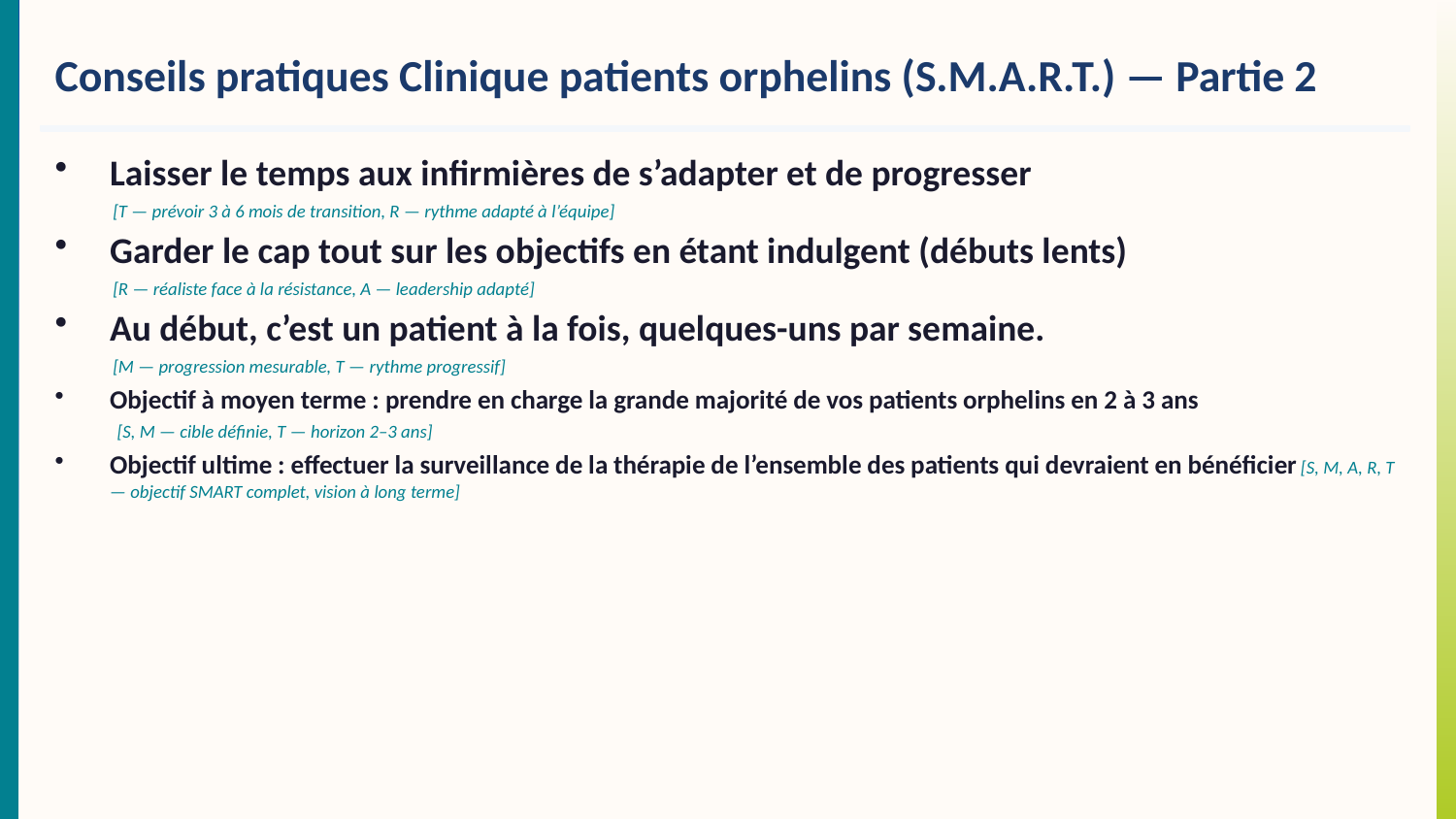

Conseils pratiques Clinique patients orphelins (S.M.A.R.T.) — Partie 2

Laisser le temps aux infirmières de s’adapter et de progresser
              [T — prévoir 3 à 6 mois de transition, R — rythme adapté à l’équipe]
Garder le cap tout sur les objectifs en étant indulgent (débuts lents)
              [R — réaliste face à la résistance, A — leadership adapté]
Au début, c’est un patient à la fois, quelques-uns par semaine.
              [M — progression mesurable, T — rythme progressif]
Objectif à moyen terme : prendre en charge la grande majorité de vos patients orphelins en 2 à 3 ans
               [S, M — cible définie, T — horizon 2–3 ans]
Objectif ultime : effectuer la surveillance de la thérapie de l’ensemble des patients qui devraient en bénéficier [S, M, A, R, T — objectif SMART complet, vision à long terme]